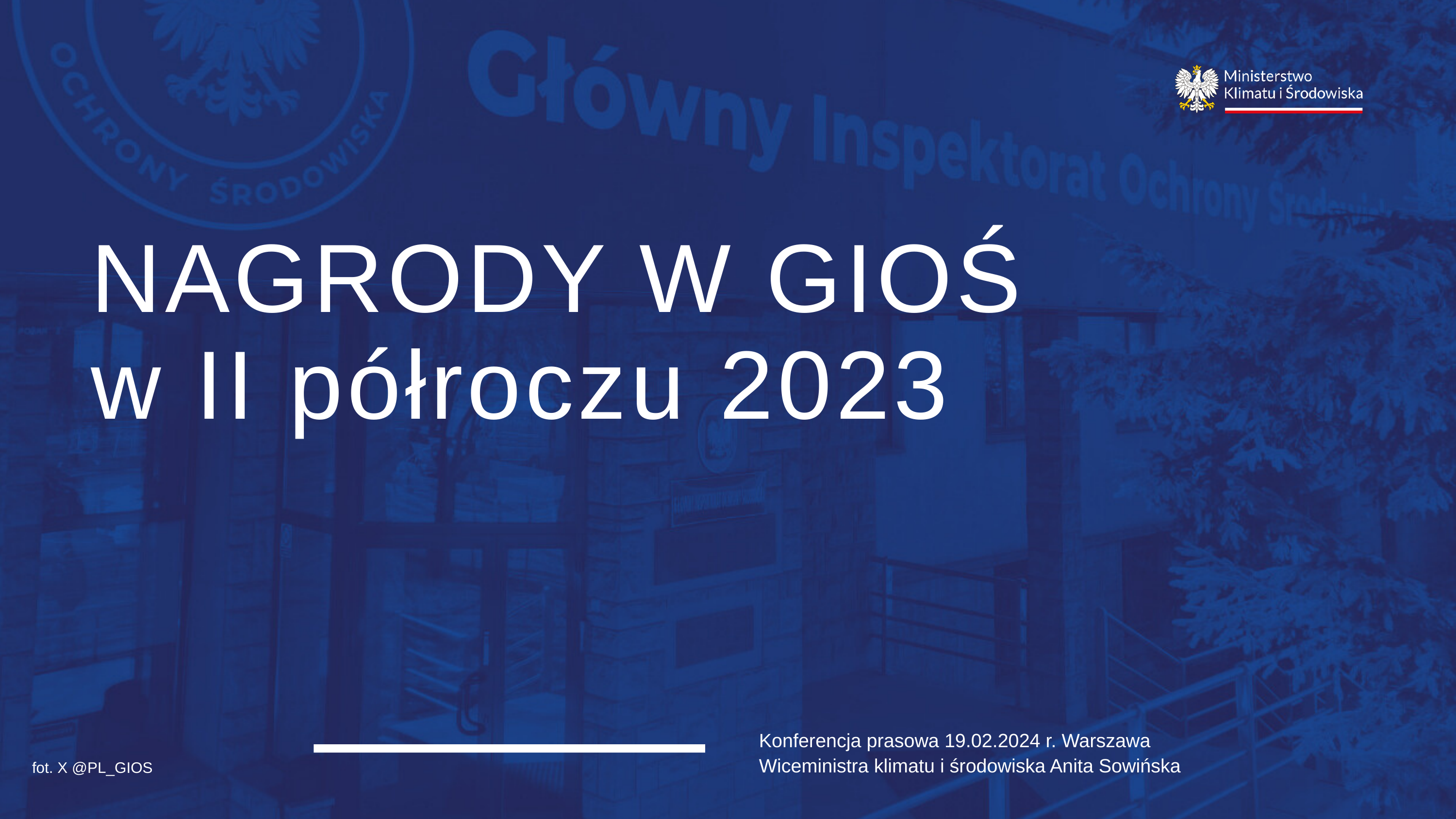

NAGRODY W GIOŚ
w II półroczu 2023

Konferencja prasowa 19.02.2024 r. Warszawa
Wiceministra klimatu i środowiska Anita Sowińska

fot. X @PL_GIOS